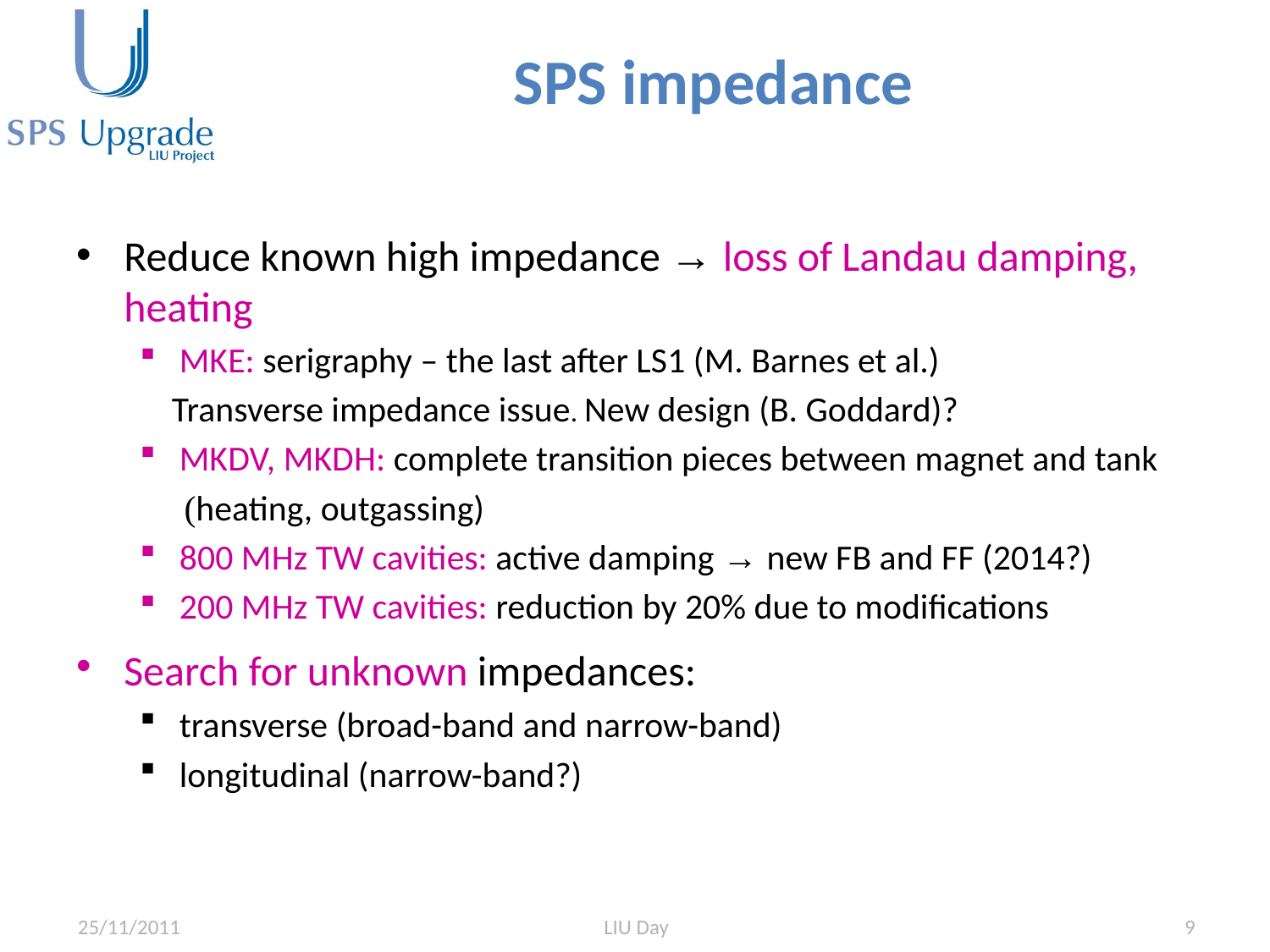

# SPS impedance
Reduce known high impedance → loss of Landau damping, heating
MKE: serigraphy – the last after LS1 (M. Barnes et al.)
    Transverse impedance issue. New design (B. Goddard)?
MKDV, MKDH: complete transition pieces between magnet and tank
     (heating, outgassing)
800 MHz TW cavities: active damping → new FB and FF (2014?)
200 MHz TW cavities: reduction by 20% due to modifications
Search for unknown impedances:
transverse (broad-band and narrow-band)
longitudinal (narrow-band?)

25/11/2011
9
LIU Day